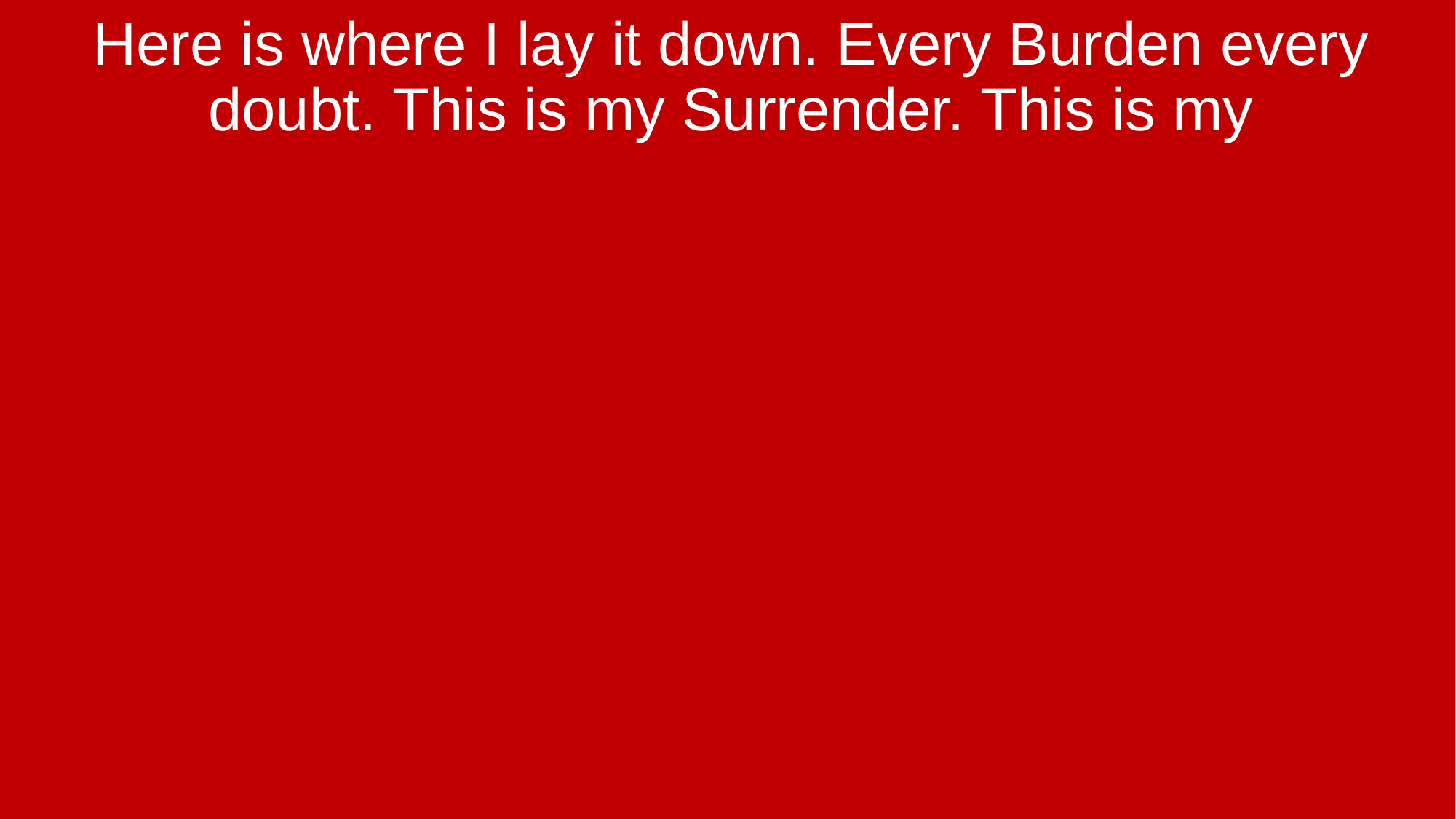

Here is where I lay it down. Every Burden every doubt. This is my Surrender. This is my